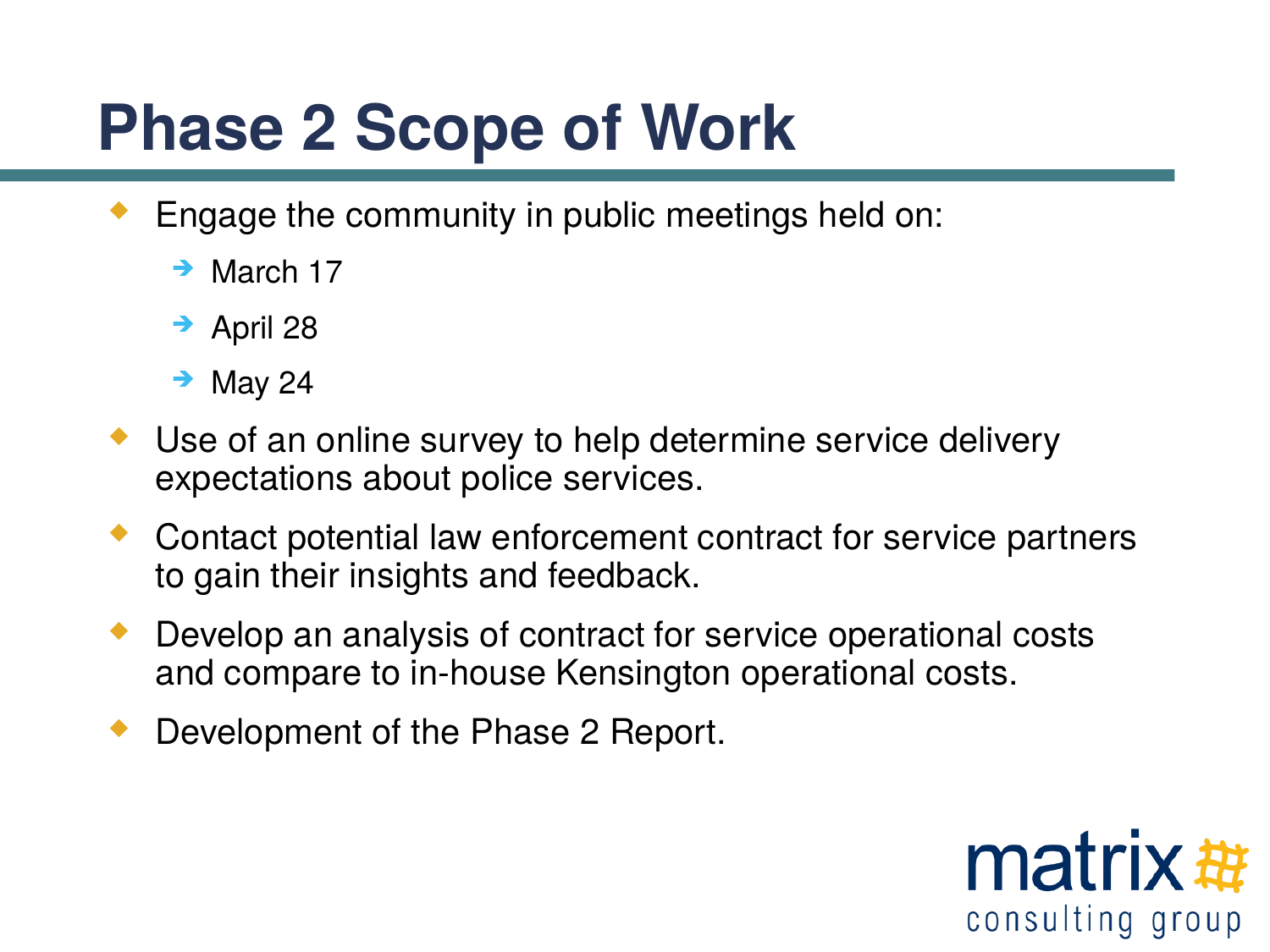

# Phase 2 Scope of Work
Engage the community in public meetings held on:
March 17
April 28
May 24
Use of an online survey to help determine service delivery expectations about police services.
Contact potential law enforcement contract for service partners to gain their insights and feedback.
Develop an analysis of contract for service operational costs and compare to in-house Kensington operational costs.
Development of the Phase 2 Report.